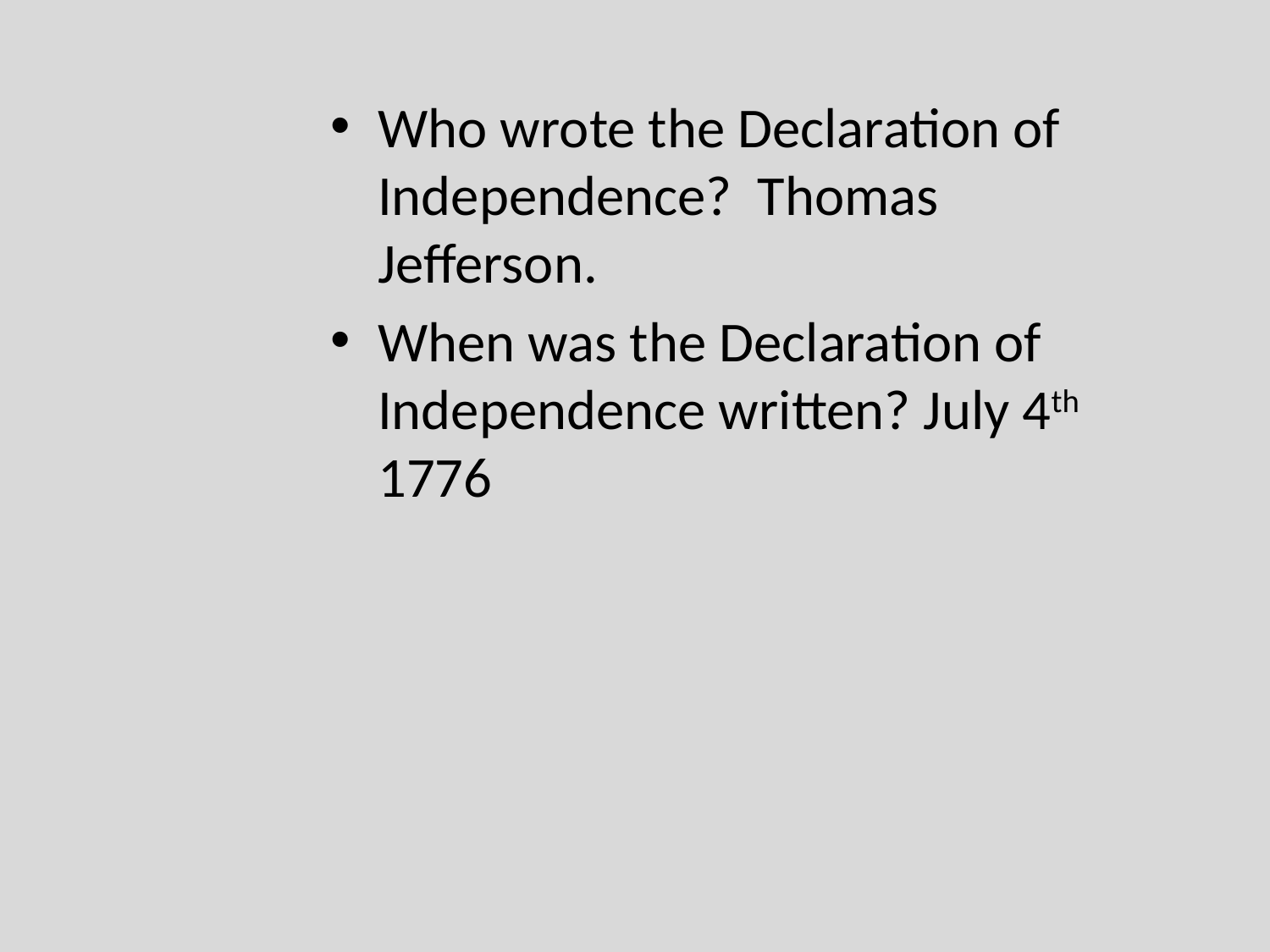

#
Who wrote the Declaration of Independence?  Thomas Jefferson.
When was the Declaration of Independence written? July 4th 1776